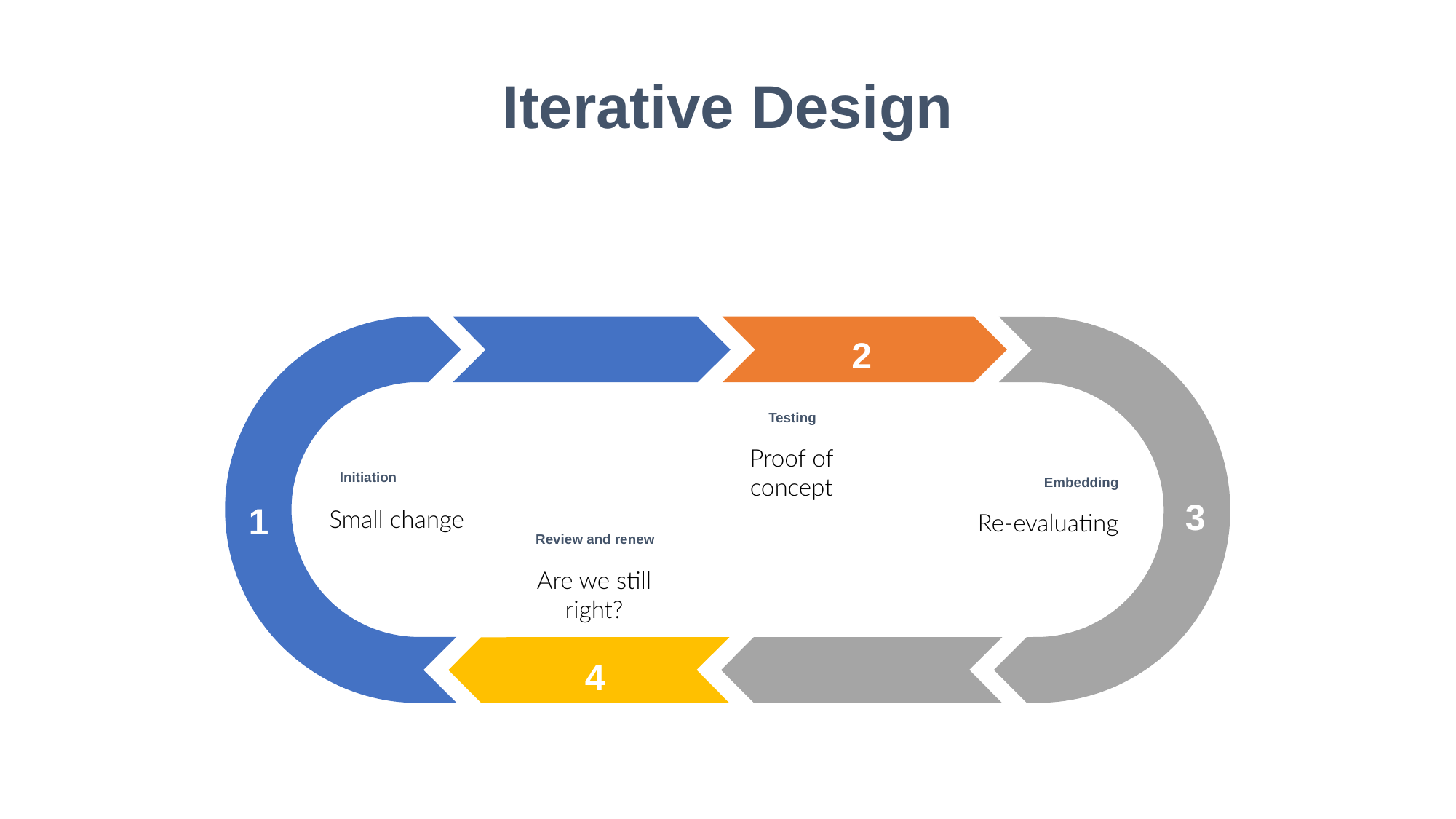

Iterative Design

2
Testing
Proof of concept
Initiation
Small change
Embedding
Re-evaluating
3
1
Review and renew
Are we still right?

4